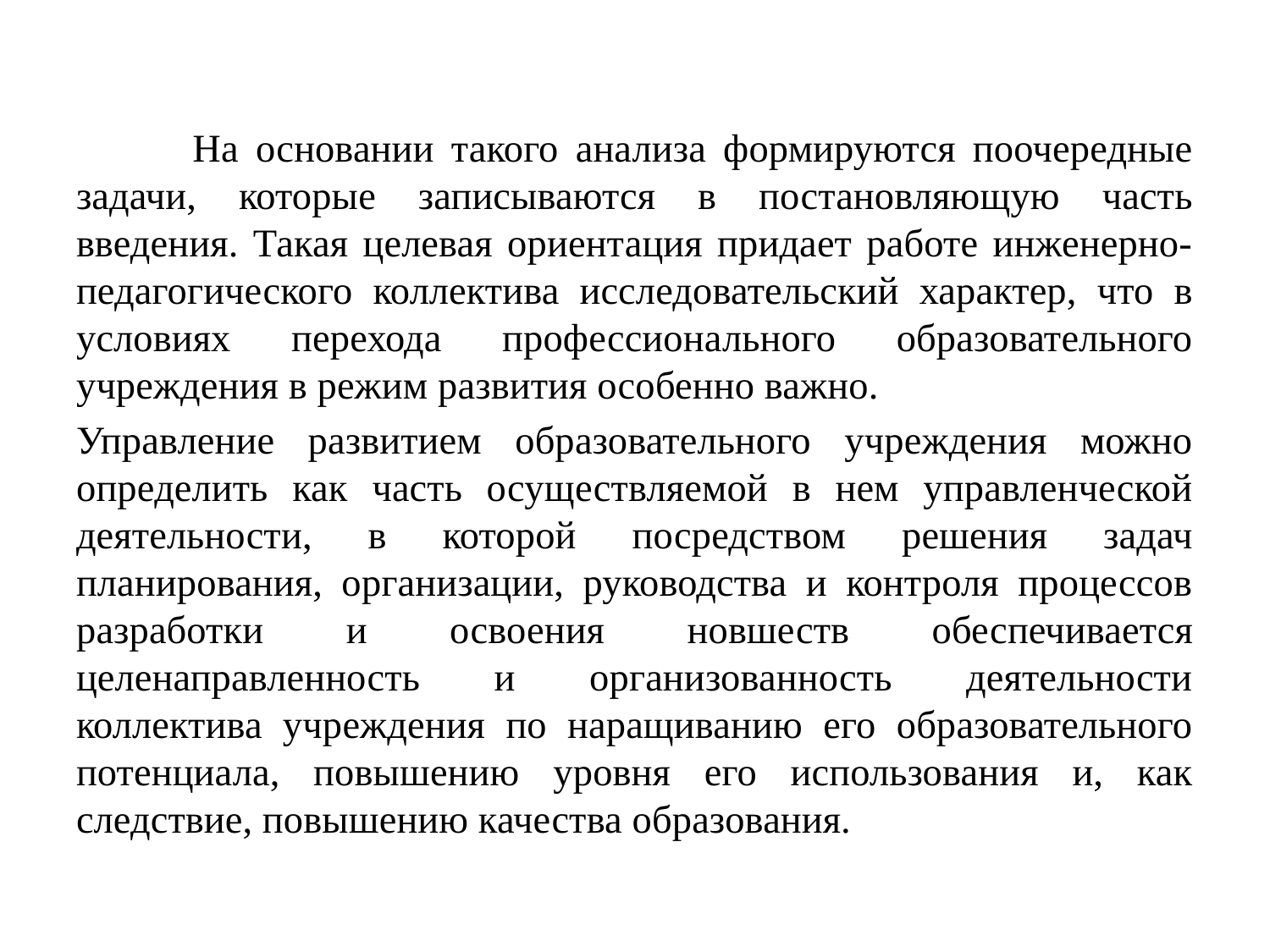

На основании такого анализа формируются поочередные задачи, которые записываются в постановляющую часть введения. Такая целевая ориентация придает работе инженерно-педагогического коллектива исследовательский характер, что в условиях перехода профессионального образовательного учреждения в режим развития особенно важно.
Управление развитием образовательного учреждения можно определить как часть осуществляемой в нем управленческой деятельности, в которой посредством решения задач планирования, организации, руководства и контроля процессов разработки и освоения новшеств обеспечивается целенаправленность и организованность деятельности коллектива учреждения по наращиванию его образовательного потенциала, повышению уровня его использования и, как следствие, повышению качества образования.